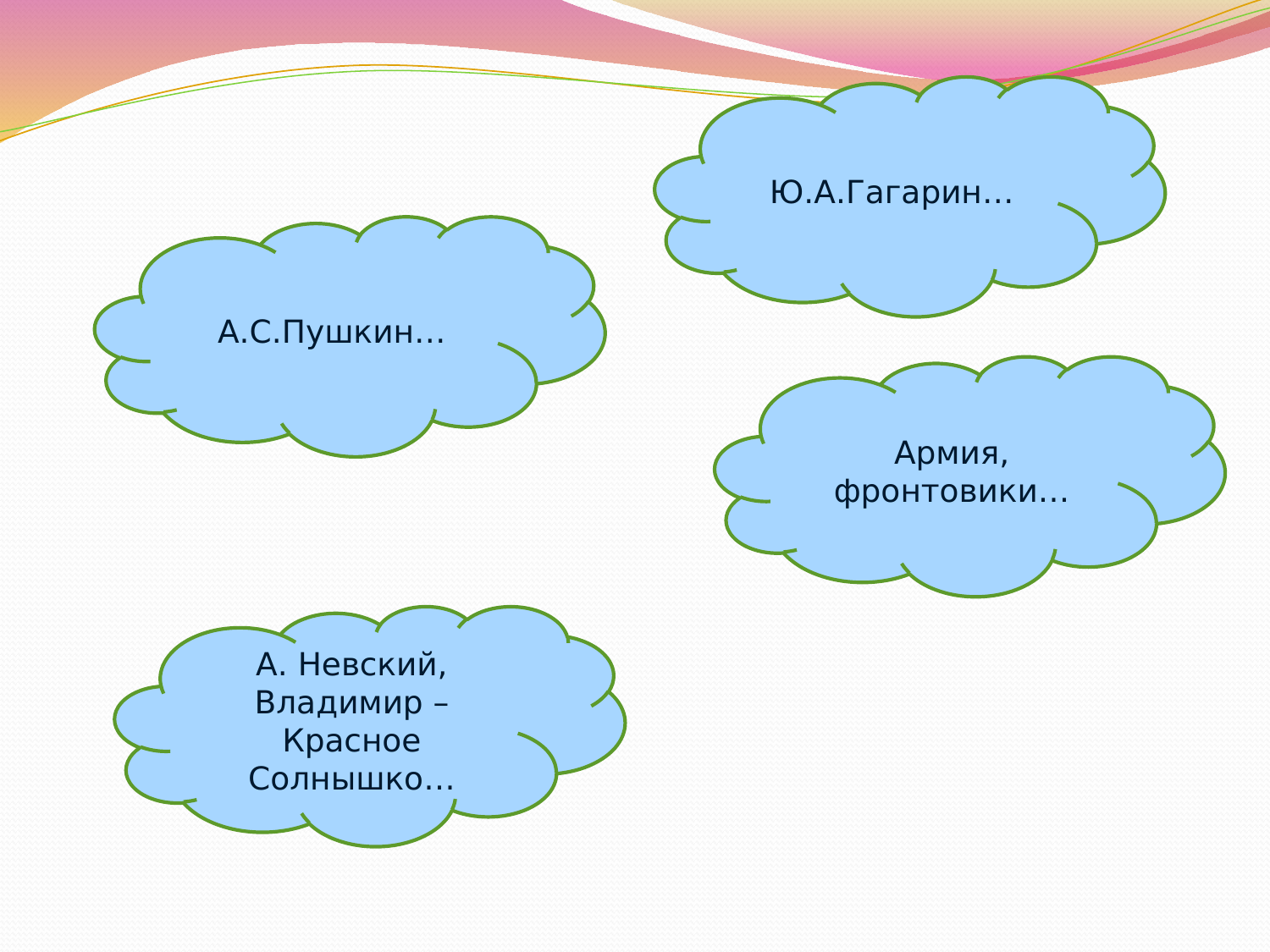

Ю.А.Гагарин…
А.С.Пушкин…
Армия, фронтовики…
А. Невский, Владимир – Красное Солнышко…